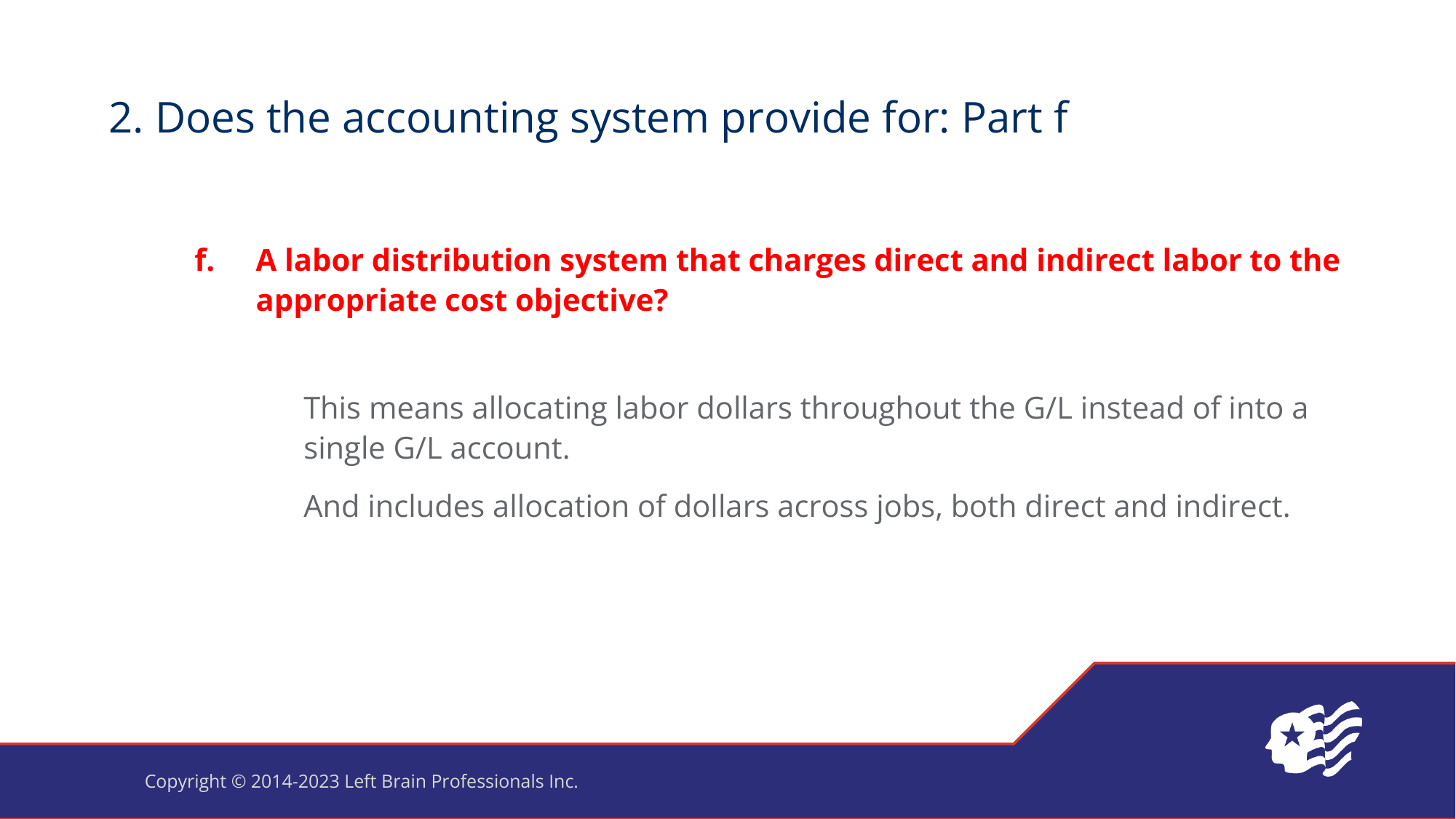

# 2. Does the accounting system provide for: Part f
A labor distribution system that charges direct and indirect labor to the appropriate cost objective?

This means allocating labor dollars throughout the G/L instead of into a single G/L account.
And includes allocation of dollars across jobs, both direct and indirect.